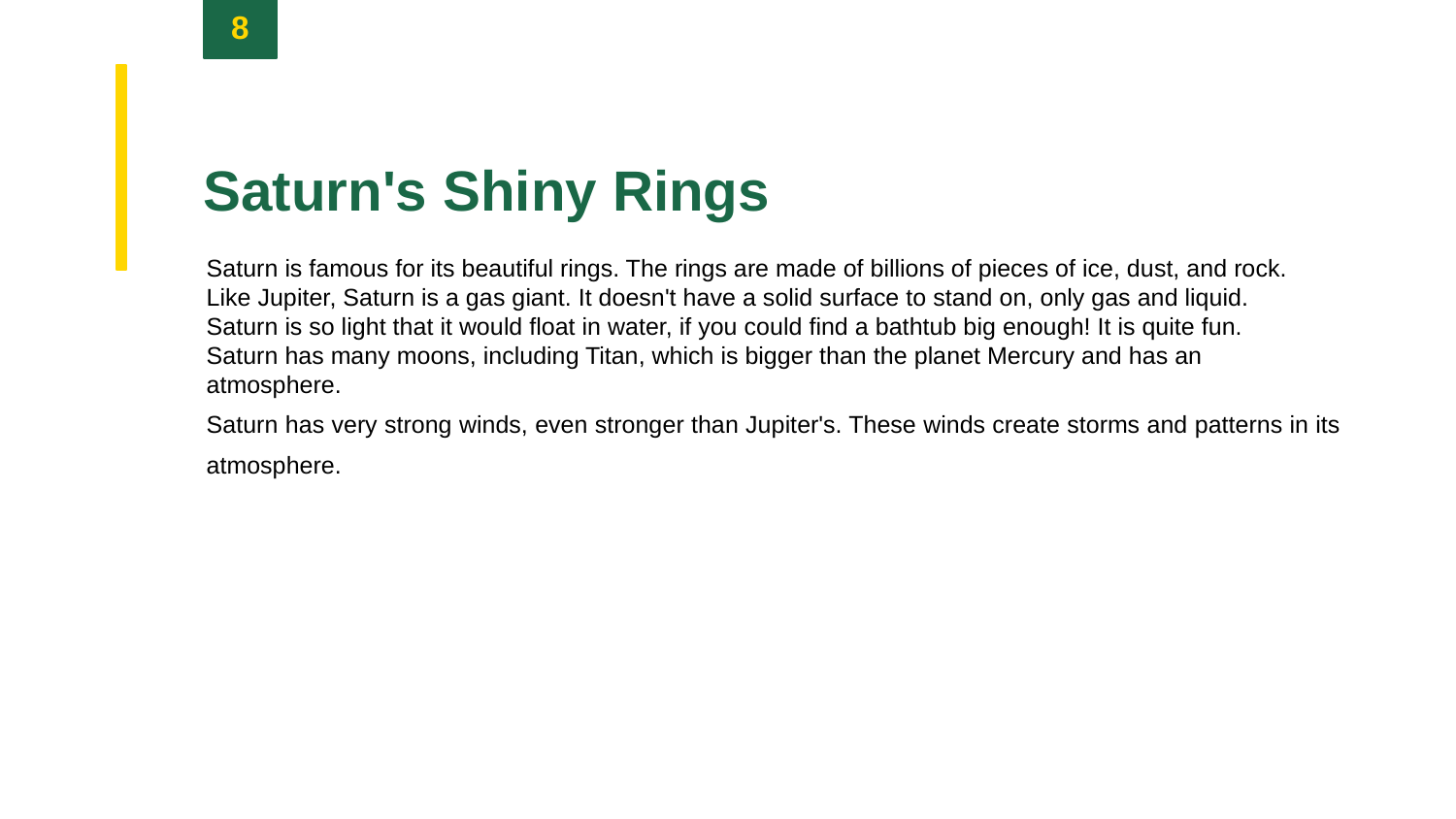

8

Saturn's Shiny Rings
Saturn is famous for its beautiful rings. The rings are made of billions of pieces of ice, dust, and rock.
Like Jupiter, Saturn is a gas giant. It doesn't have a solid surface to stand on, only gas and liquid.
Saturn is so light that it would float in water, if you could find a bathtub big enough! It is quite fun.
Saturn has many moons, including Titan, which is bigger than the planet Mercury and has an atmosphere.
Saturn has very strong winds, even stronger than Jupiter's. These winds create storms and patterns in its atmosphere.